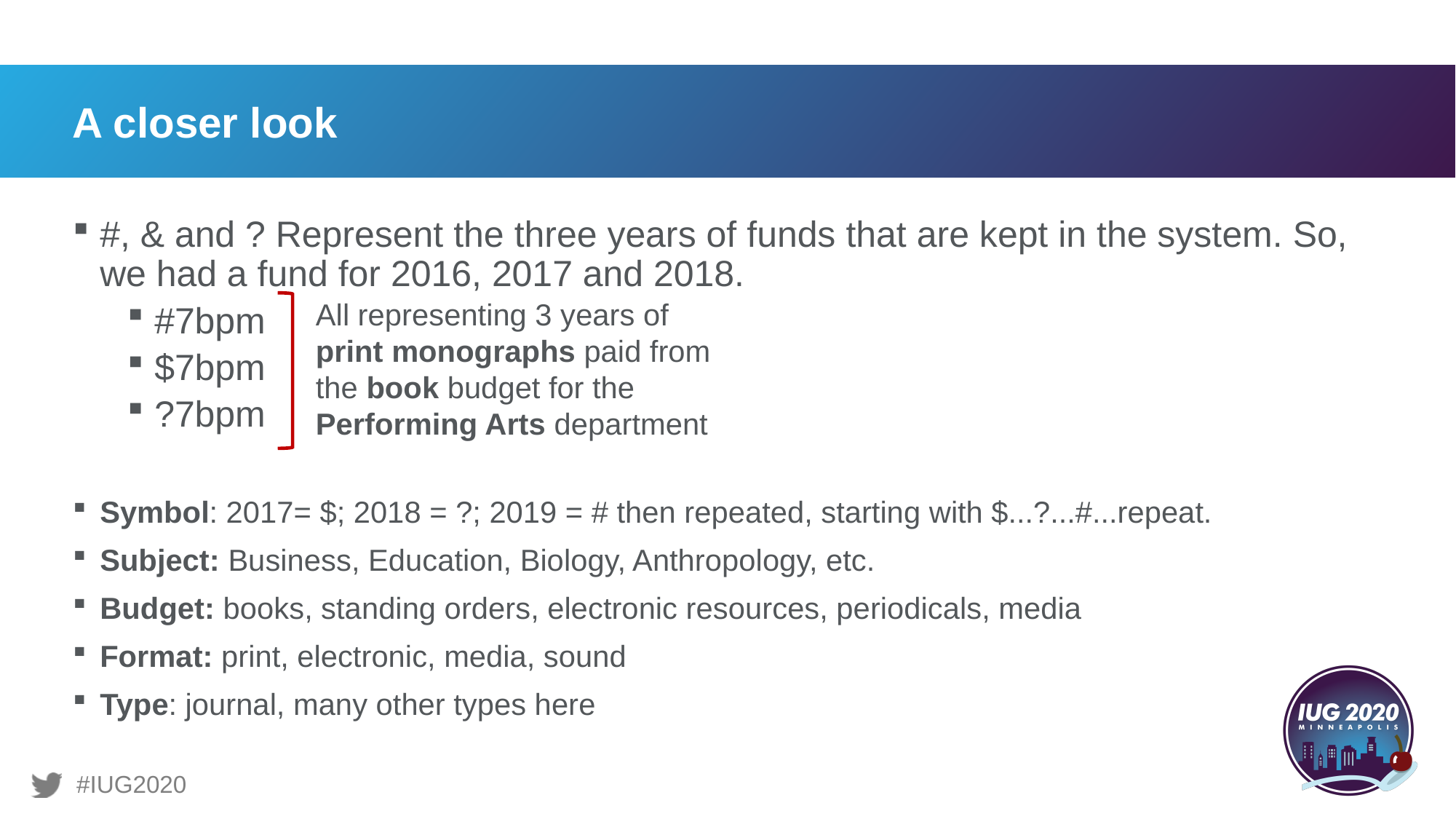

# A closer look
#, & and ? Represent the three years of funds that are kept in the system. So, we had a fund for 2016, 2017 and 2018.
#7bpm
$7bpm
?7bpm

Symbol: 2017= $; 2018 = ?; 2019 = # then repeated, starting with $...?...#...repeat.
Subject: Business, Education, Biology, Anthropology, etc.
Budget: books, standing orders, electronic resources, periodicals, media
Format: print, electronic, media, sound
Type: journal, many other types here

All representing 3 years of print monographs paid from the book budget for the Performing Arts department